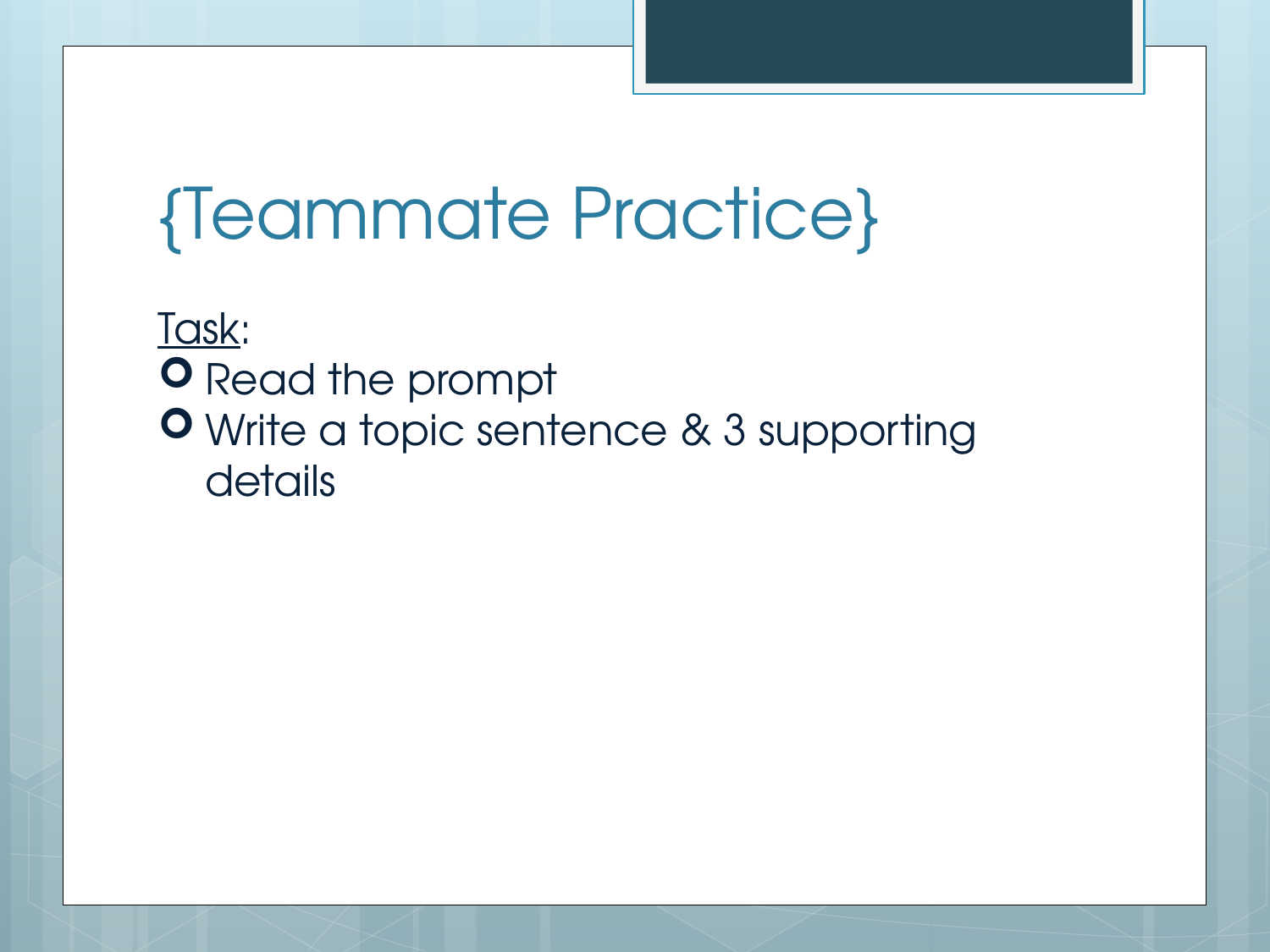

# {Teammate Practice}
Task:
Read the prompt
Write a topic sentence & 3 supporting details